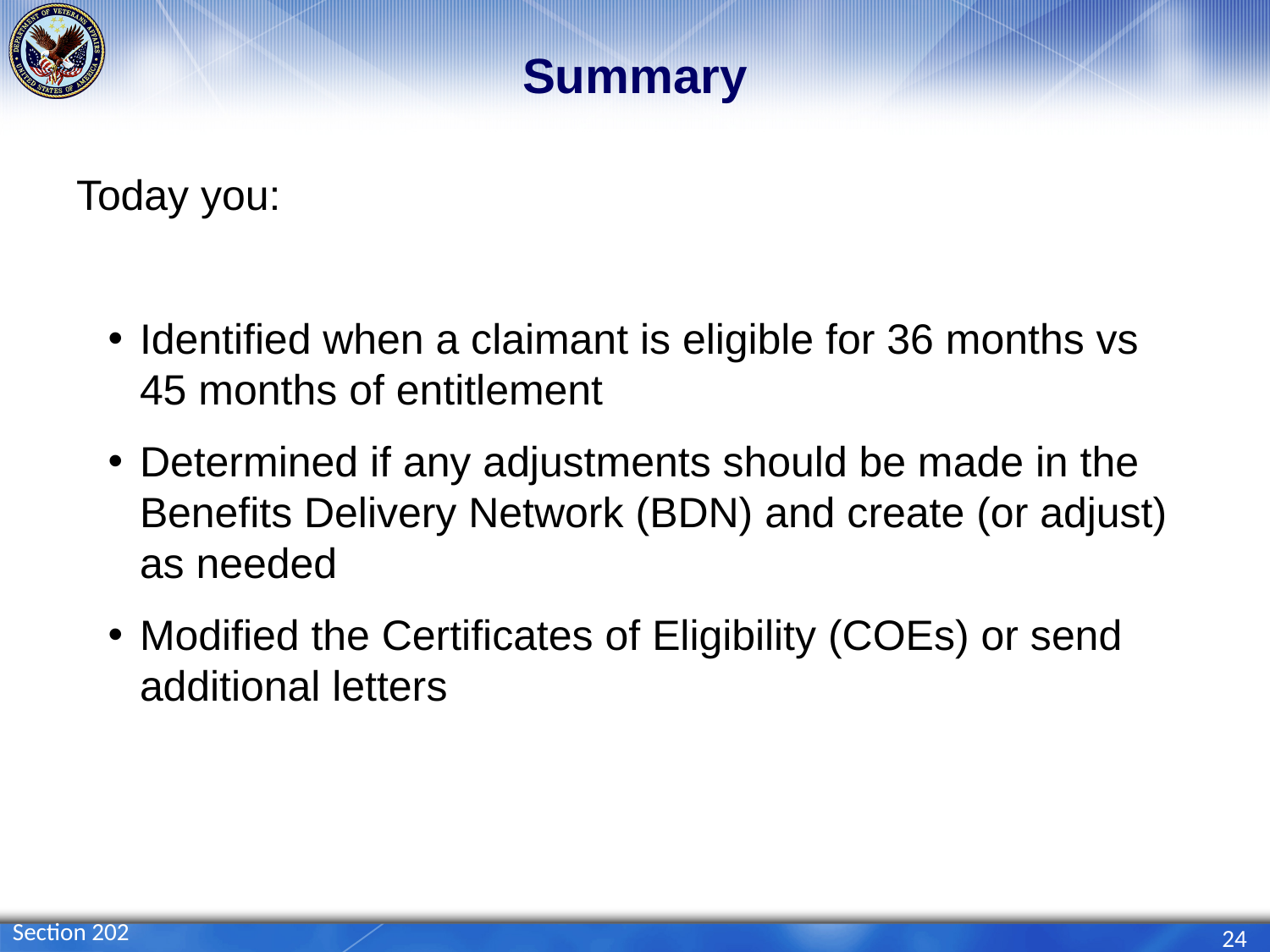

# Summary
Today you:

Identified when a claimant is eligible for 36 months vs 45 months of entitlement
Determined if any adjustments should be made in the Benefits Delivery Network (BDN) and create (or adjust) as needed
Modified the Certificates of Eligibility (COEs) or send additional letters

Section 202
24